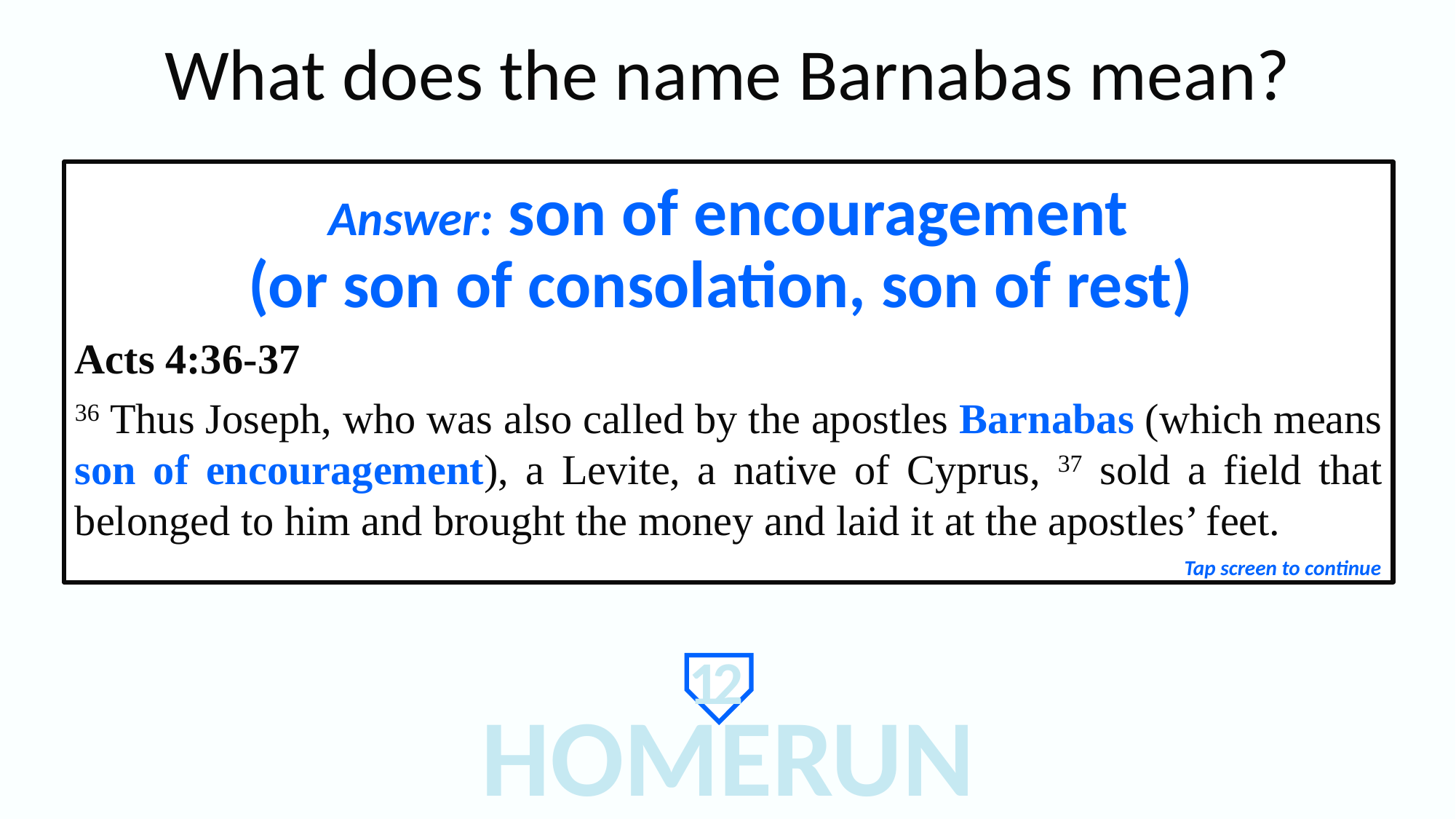

What does the name Barnabas mean?

Answer: son of encouragement
(or son of consolation, son of rest)
Acts 4:36-37
36 Thus Joseph, who was also called by the apostles Barnabas (which means son of encouragement), a Levite, a native of Cyprus, 37 sold a field that belonged to him and brought the money and laid it at the apostles’ feet.

Tap screen to continue
12

HOMERUN